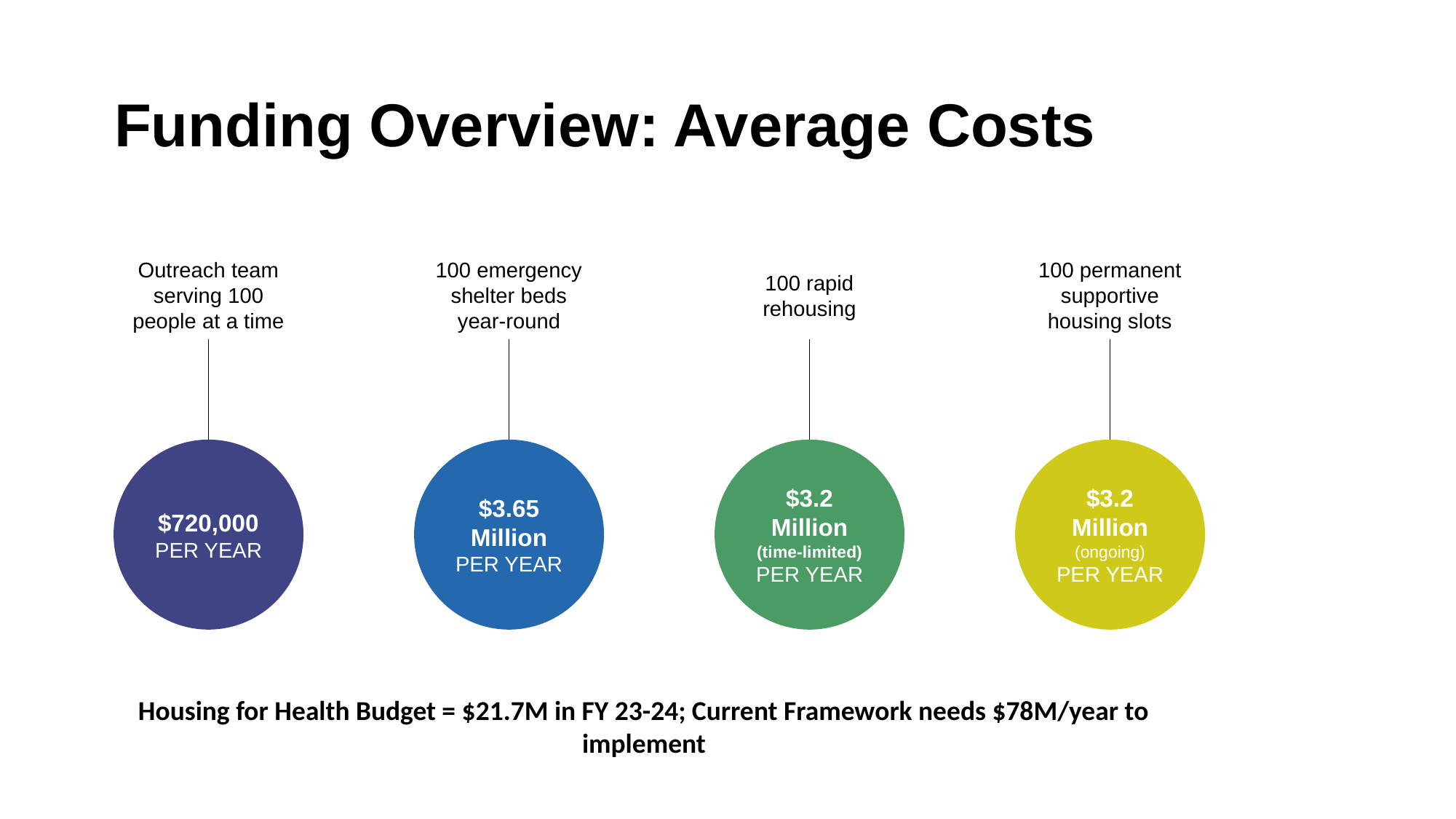

Funding Overview: Average Costs
Outreach team serving 100 people at a time
$720,000
PER YEAR
100 emergency shelter beds
year-round
$3.65 Million
PER YEAR
100 permanent supportive housing slots
$3.2 Million
(ongoing)
PER YEAR
100 rapid
rehousing
$3.2 Million (time-limited)
PER YEAR
Housing for Health Budget = $21.7M in FY 23-24; Current Framework needs $78M/year to implement